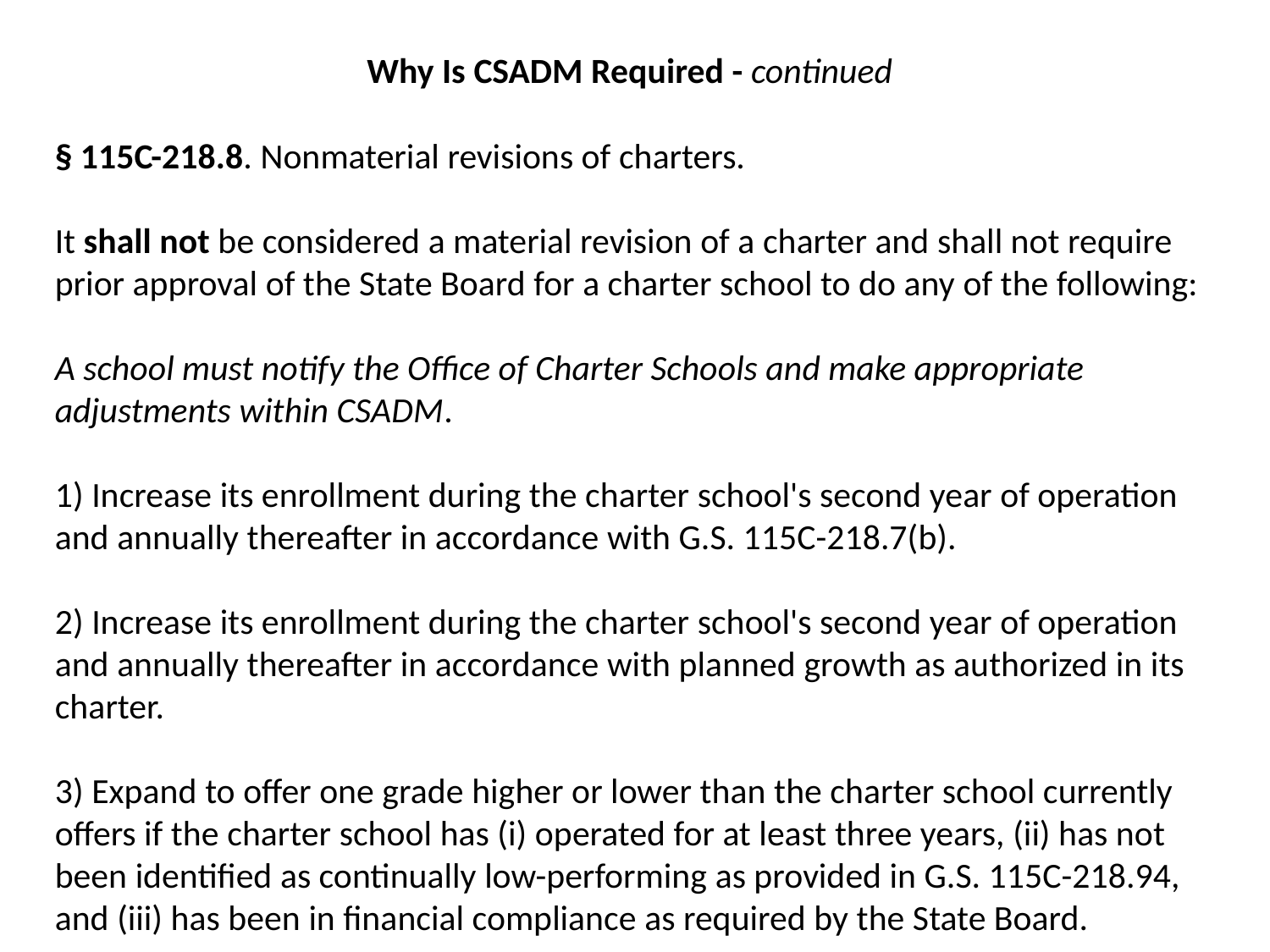

Why Is CSADM Required - continued

§ 115C-218.8. Nonmaterial revisions of charters.

It shall not be considered a material revision of a charter and shall not require prior approval of the State Board for a charter school to do any of the following:

A school must notify the Office of Charter Schools and make appropriate adjustments within CSADM.

1) Increase its enrollment during the charter school's second year of operation and annually thereafter in accordance with G.S. 115C-218.7(b).

2) Increase its enrollment during the charter school's second year of operation and annually thereafter in accordance with planned growth as authorized in its charter.

3) Expand to offer one grade higher or lower than the charter school currently offers if the charter school has (i) operated for at least three years, (ii) has not been identified as continually low-performing as provided in G.S. 115C-218.94, and (iii) has been in financial compliance as required by the State Board.